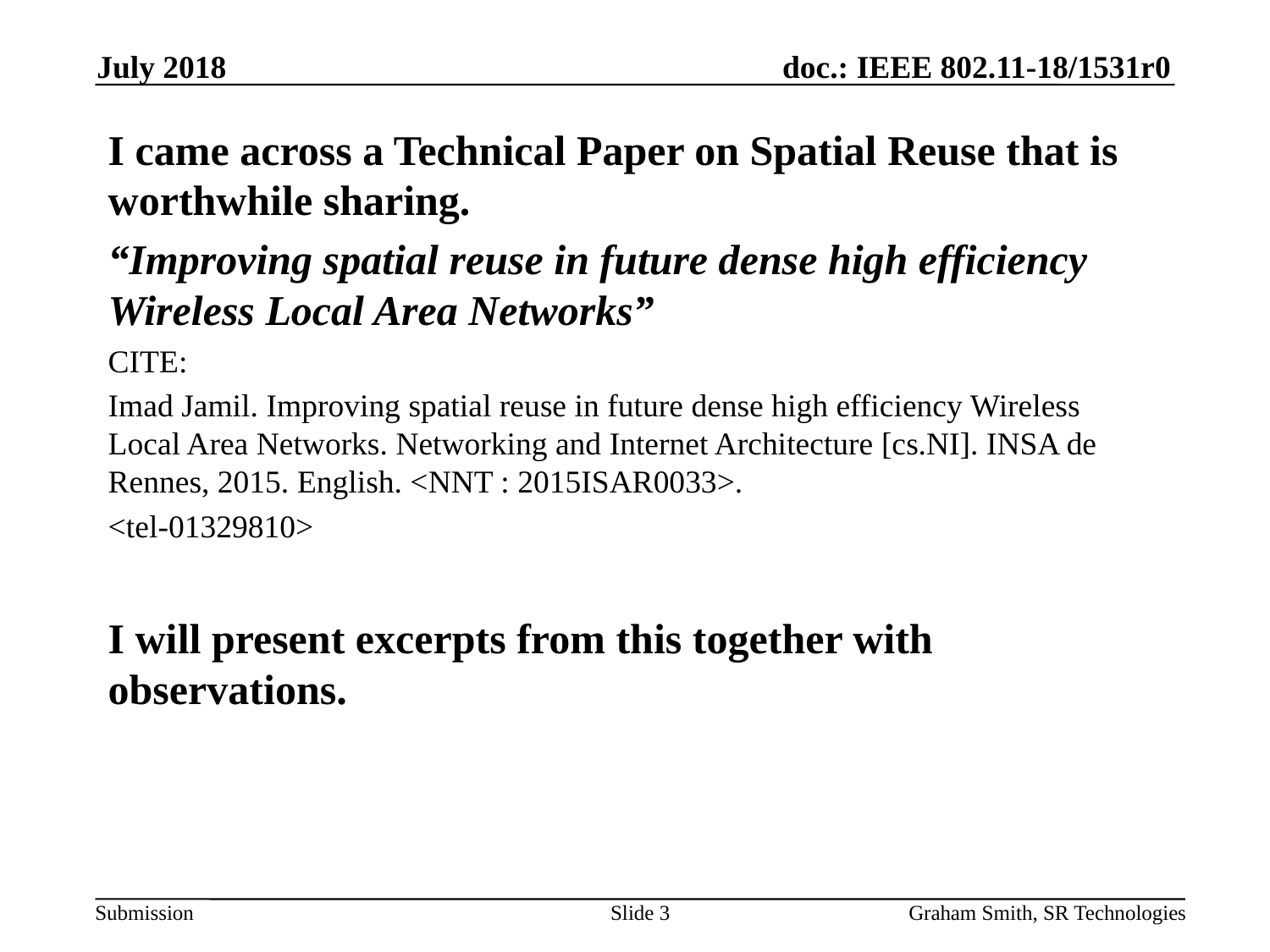

July 2018
I came across a Technical Paper on Spatial Reuse that is worthwhile sharing.
“Improving spatial reuse in future dense high efficiency Wireless Local Area Networks”
CITE:
Imad Jamil. Improving spatial reuse in future dense high efficiency Wireless Local Area Networks. Networking and Internet Architecture [cs.NI]. INSA de Rennes, 2015. English. <NNT : 2015ISAR0033>.
<tel-01329810>

I will present excerpts from this together with observations.
Slide 3
Graham Smith, SR Technologies